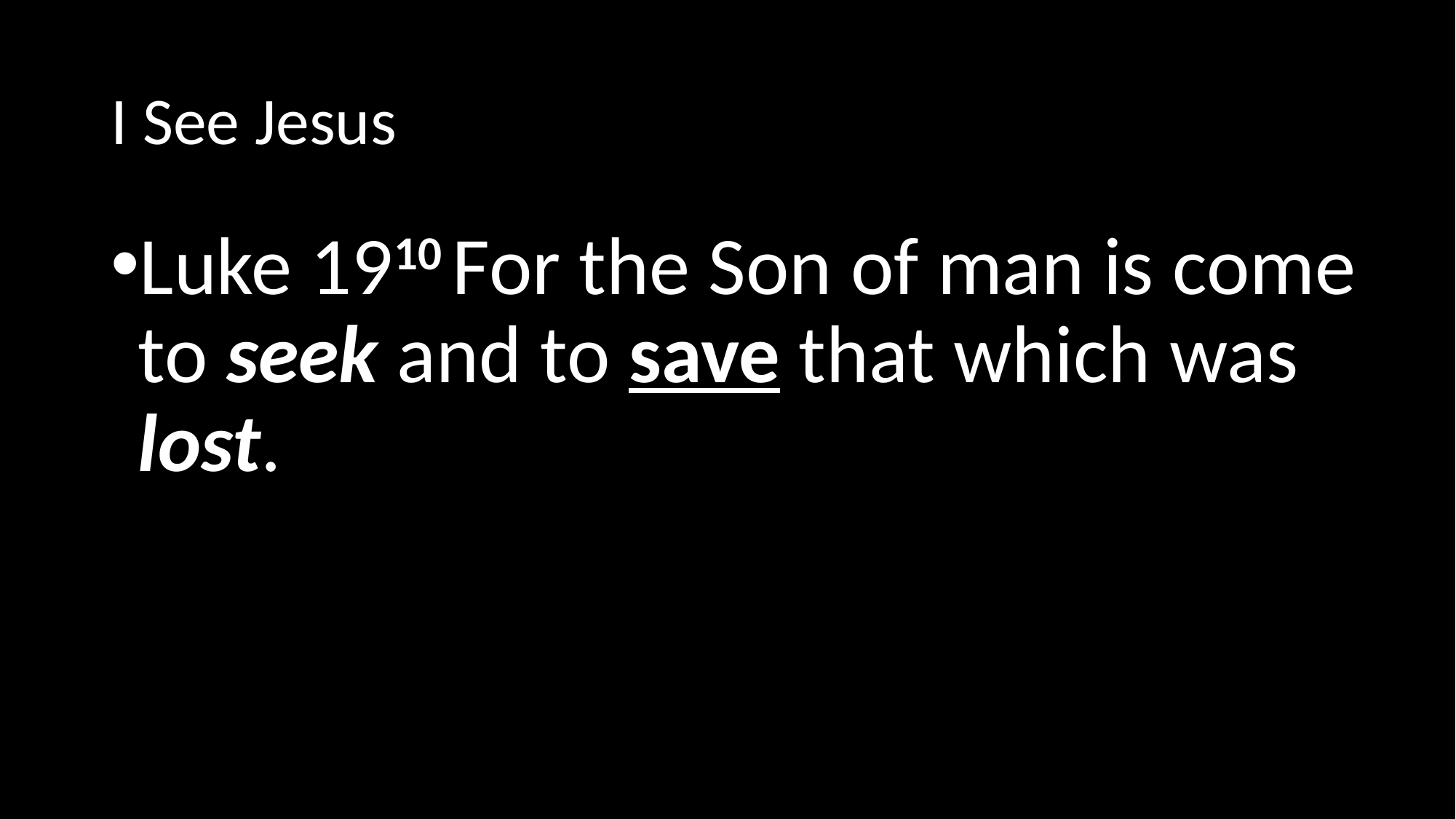

# I See Jesus
Luke 1910 For the Son of man is come to seek and to save that which was lost.